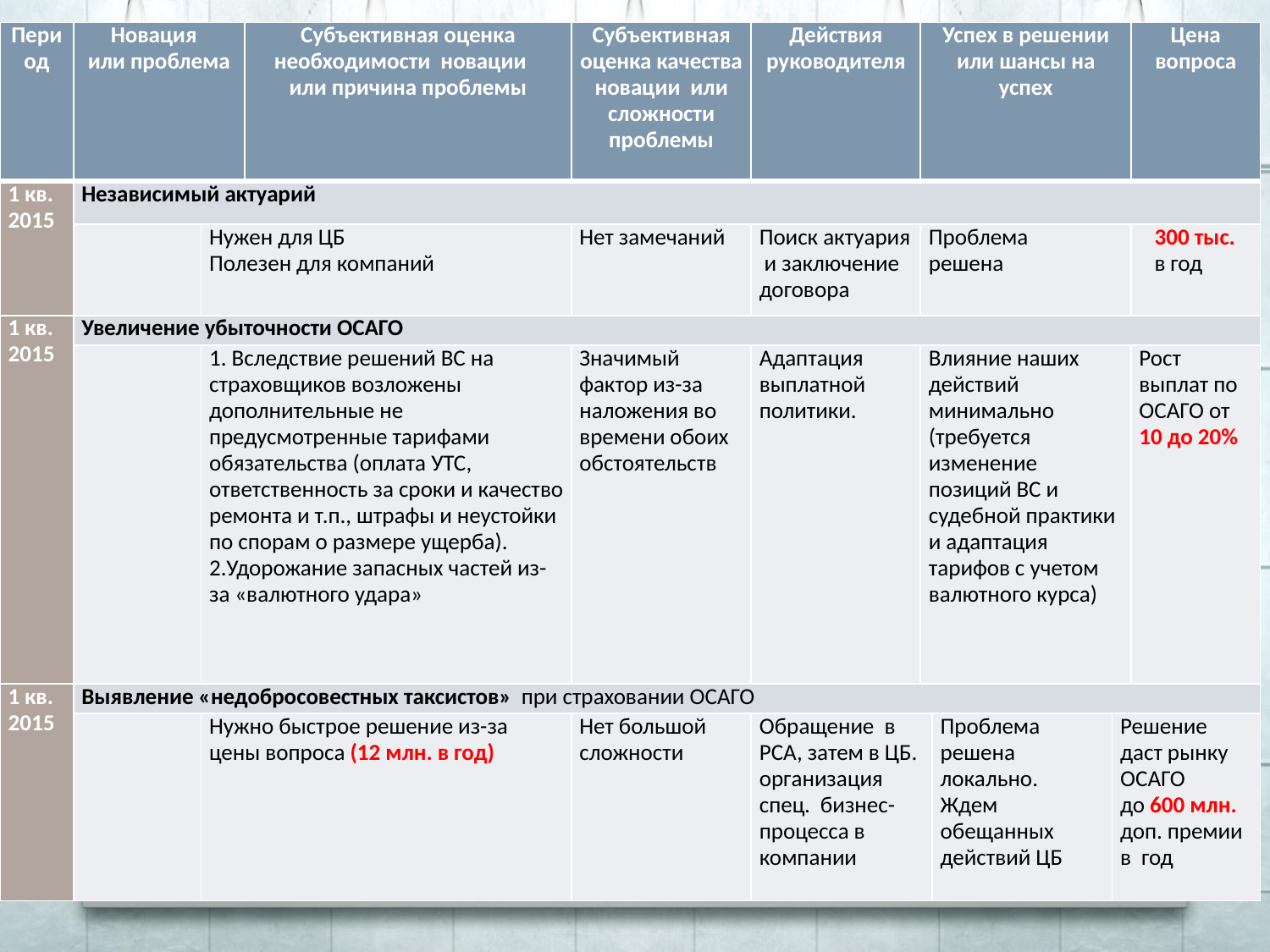

| Период | Новация или проблема |  | Субъективная оценка необходимости новации или причина проблемы | Субъективная оценка качества новации или сложности проблемы | Действия руководителя | Успех в решении или шансы на успех |  |  | Цена вопроса |
| --- | --- | --- | --- | --- | --- | --- | --- | --- | --- |
| 1 кв. 2015 | Независимый актуарий |  |  |  |  |  |  |  |  |
|  |  | Нужен для ЦБ Полезен для компаний |  | Нет замечаний | Поиск актуария и заключение договора | Проблема решена |  |  | 300 тыс. в год |
| 1 кв. 2015 | Увеличение убыточности ОСАГО |  |  |  |  |  |  |  |  |
|  |  | 1. Вследствие решений ВС на страховщиков возложены дополнительные не предусмотренные тарифами обязательства (оплата УТС, ответственность за сроки и качество ремонта и т.п., штрафы и неустойки по спорам о размере ущерба). 2.Удорожание запасных частей из-за «валютного удара» |  | Значимый фактор из-за наложения во времени обоих обстоятельств | Адаптация выплатной политики. | Влияние наших действий минимально (требуется изменение позиций ВС и судебной практики и адаптация тарифов с учетом валютного курса) |  |  | Рост выплат по ОСАГО от 10 до 20% |
| 1 кв. 2015 | Выявление «недобросовестных таксистов» при страховании ОСАГО |  |  |  |  |  |  |  |  |
|  |  | Нужно быстрое решение из-за цены вопроса (12 млн. в год) |  | Нет большой сложности | Обращение в РСА, затем в ЦБ. организация спец. бизнес-процесса в компании |  | Проблема решена локально. Ждем обещанных действий ЦБ | Решение даст рынку ОСАГО до 600 млн. доп. премии в год |  |